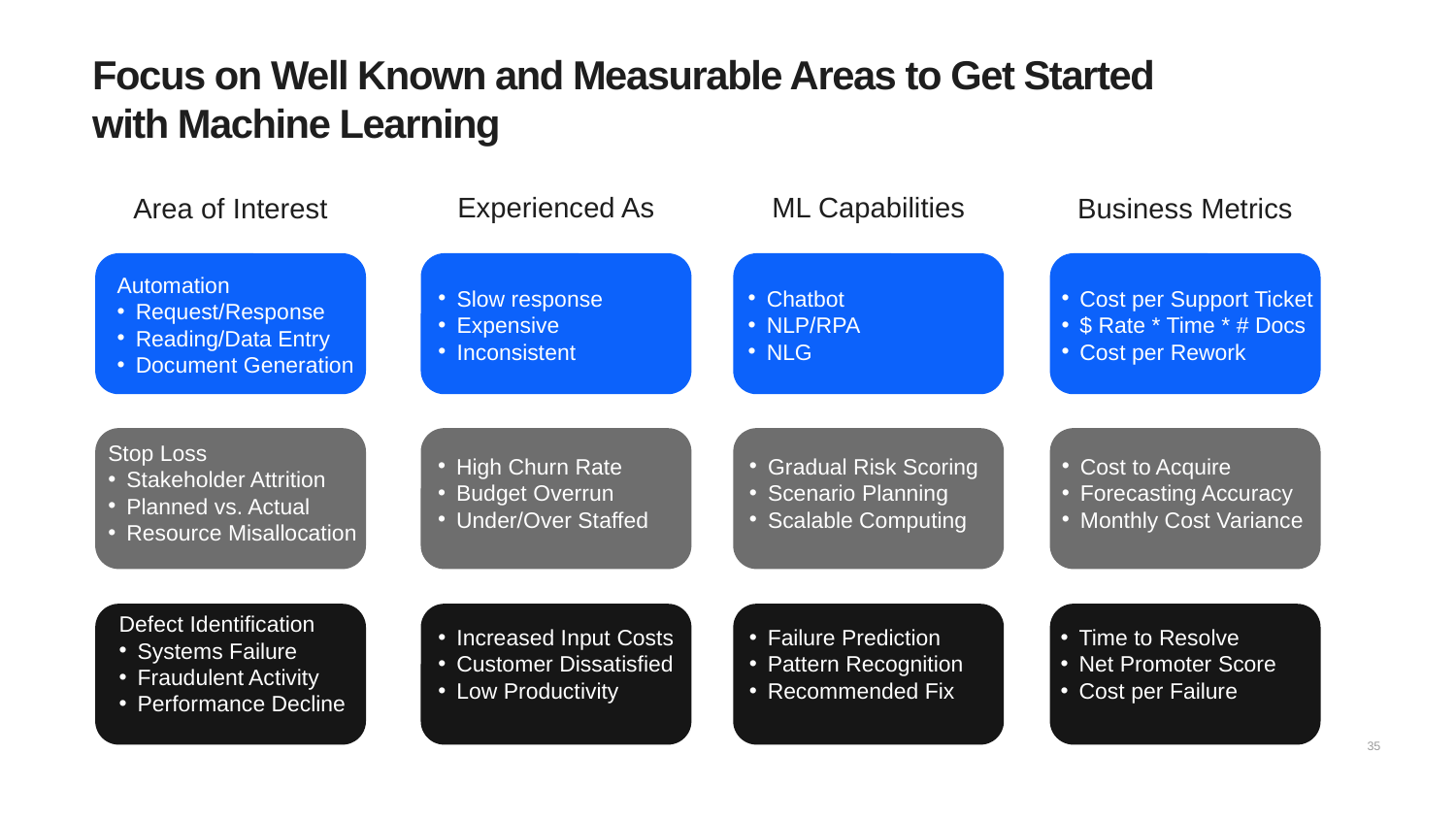

Focus on Well Known and Measurable Areas to Get Started
with Machine Learning
ML Capabilities

Chatbot
NLP/RPA
NLG

Gradual Risk Scoring
Scenario Planning
Scalable Computing

Failure Prediction
Pattern Recognition
Recommended Fix
Experienced As

Slow response
Expensive
Inconsistent

High Churn Rate
Budget Overrun
Under/Over Staffed

Increased Input Costs
Customer Dissatisfied
Low Productivity
Area of Interest

Automation
Request/Response
Reading/Data Entry
Document Generation

Stop Loss
Stakeholder Attrition
Planned vs. Actual
Resource Misallocation
Defect Identification
Systems Failure
Fraudulent Activity
Performance Decline

Business Metrics

Cost per Support Ticket
$ Rate * Time * # Docs
Cost per Rework

Cost to Acquire
Forecasting Accuracy
Monthly Cost Variance

Time to Resolve
Net Promoter Score
Cost per Failure